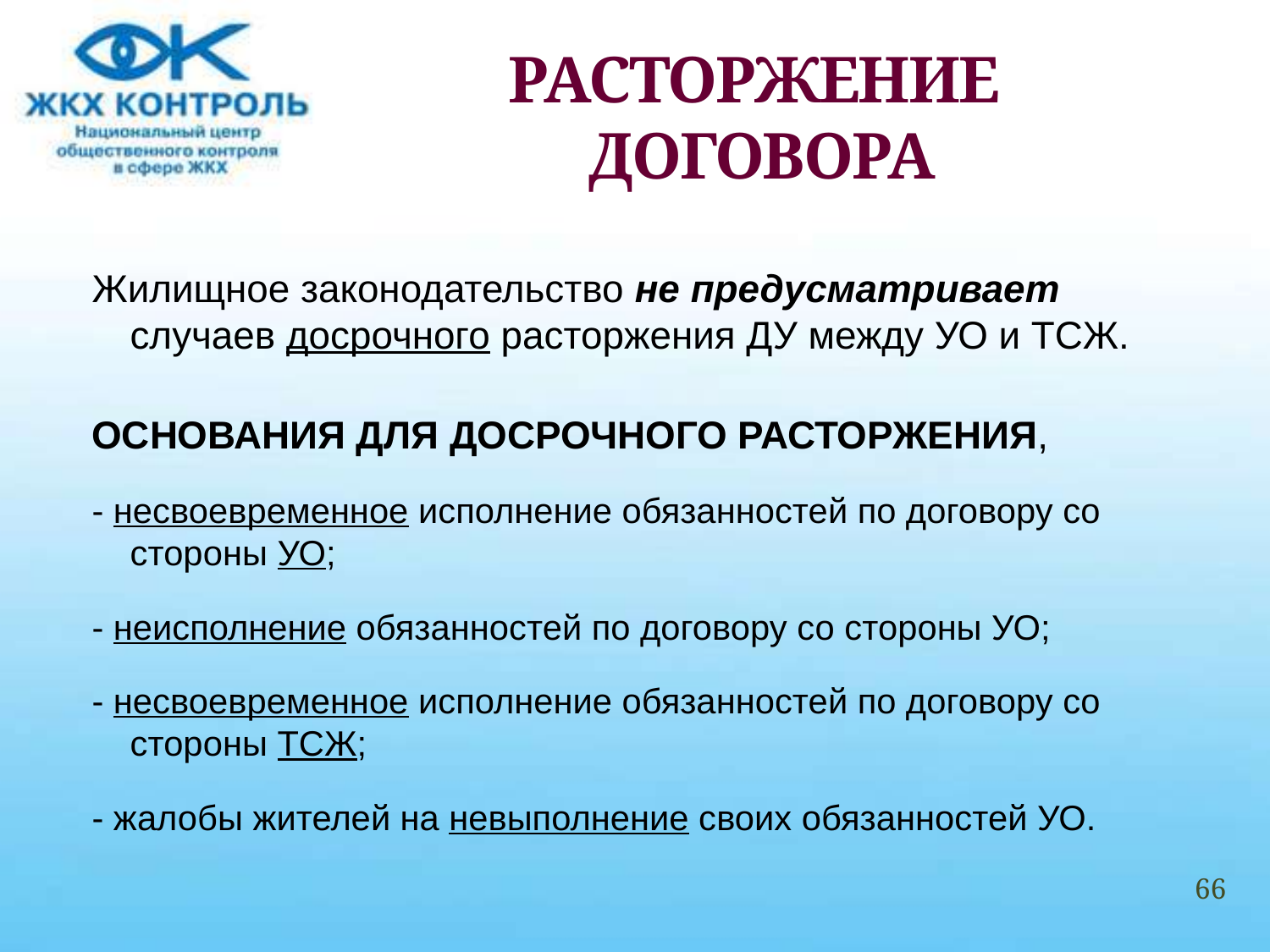

# РАСТОРЖЕНИЕ ДОГОВОРА
Жилищное законодательство не предусматривает случаев досрочного расторжения ДУ между УО и ТСЖ.
ОСНОВАНИЯ ДЛЯ ДОСРОЧНОГО РАСТОРЖЕНИЯ,
- несвоевременное исполнение обязанностей по договору со стороны УО;
- неисполнение обязанностей по договору со стороны УО;
- несвоевременное исполнение обязанностей по договору со стороны ТСЖ;
- жалобы жителей на невыполнение своих обязанностей УО.

66